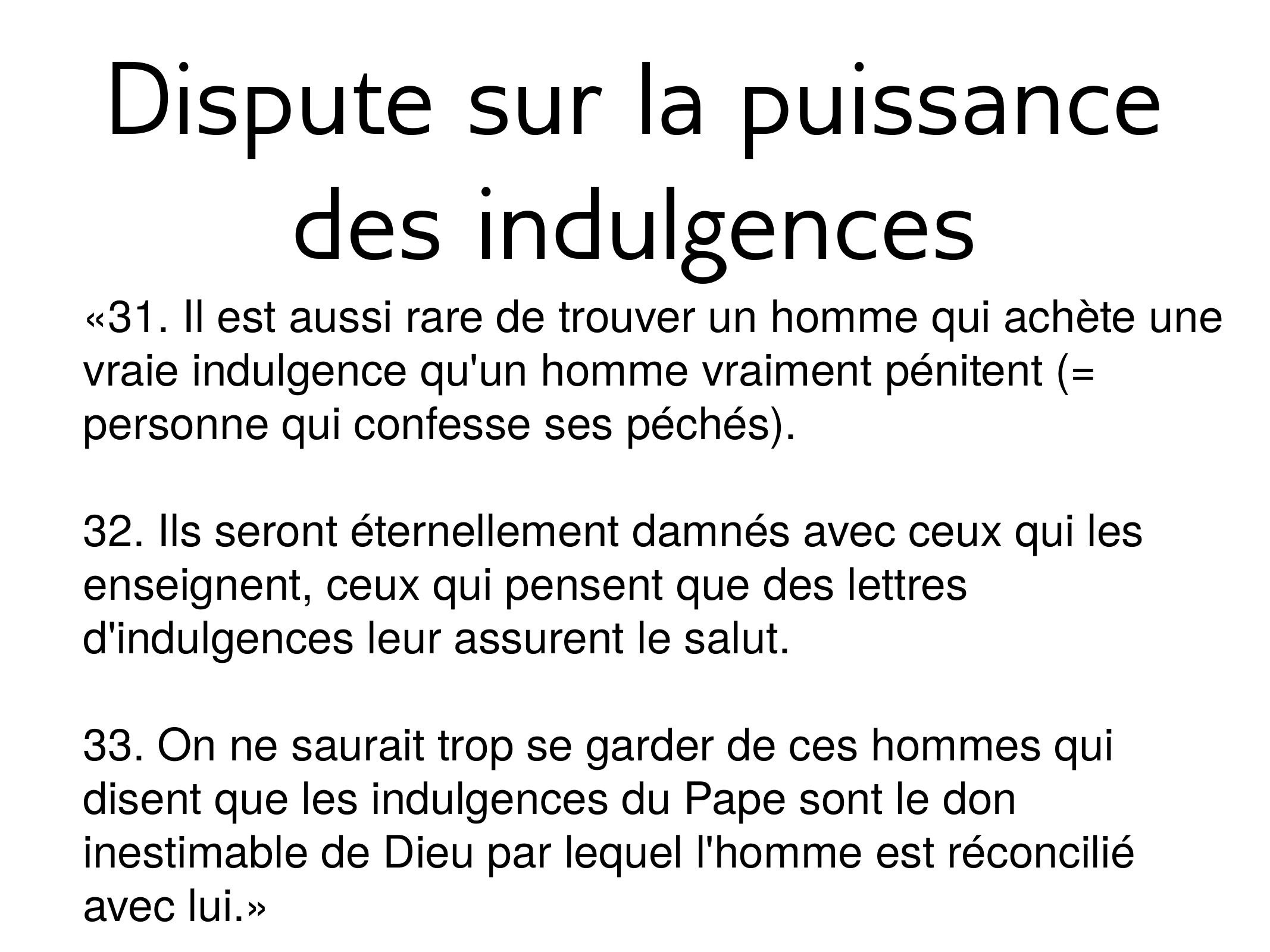

# Dispute sur la puissance des indulgences
«31. Il est aussi rare de trouver un homme qui achète une vraie indulgence qu'un homme vraiment pénitent (= personne qui confesse ses péchés).

32. Ils seront éternellement damnés avec ceux qui les enseignent, ceux qui pensent que des lettres d'indulgences leur assurent le salut.

33. On ne saurait trop se garder de ces hommes qui disent que les indulgences du Pape sont le don inestimable de Dieu par lequel l'homme est réconcilié avec lui.»